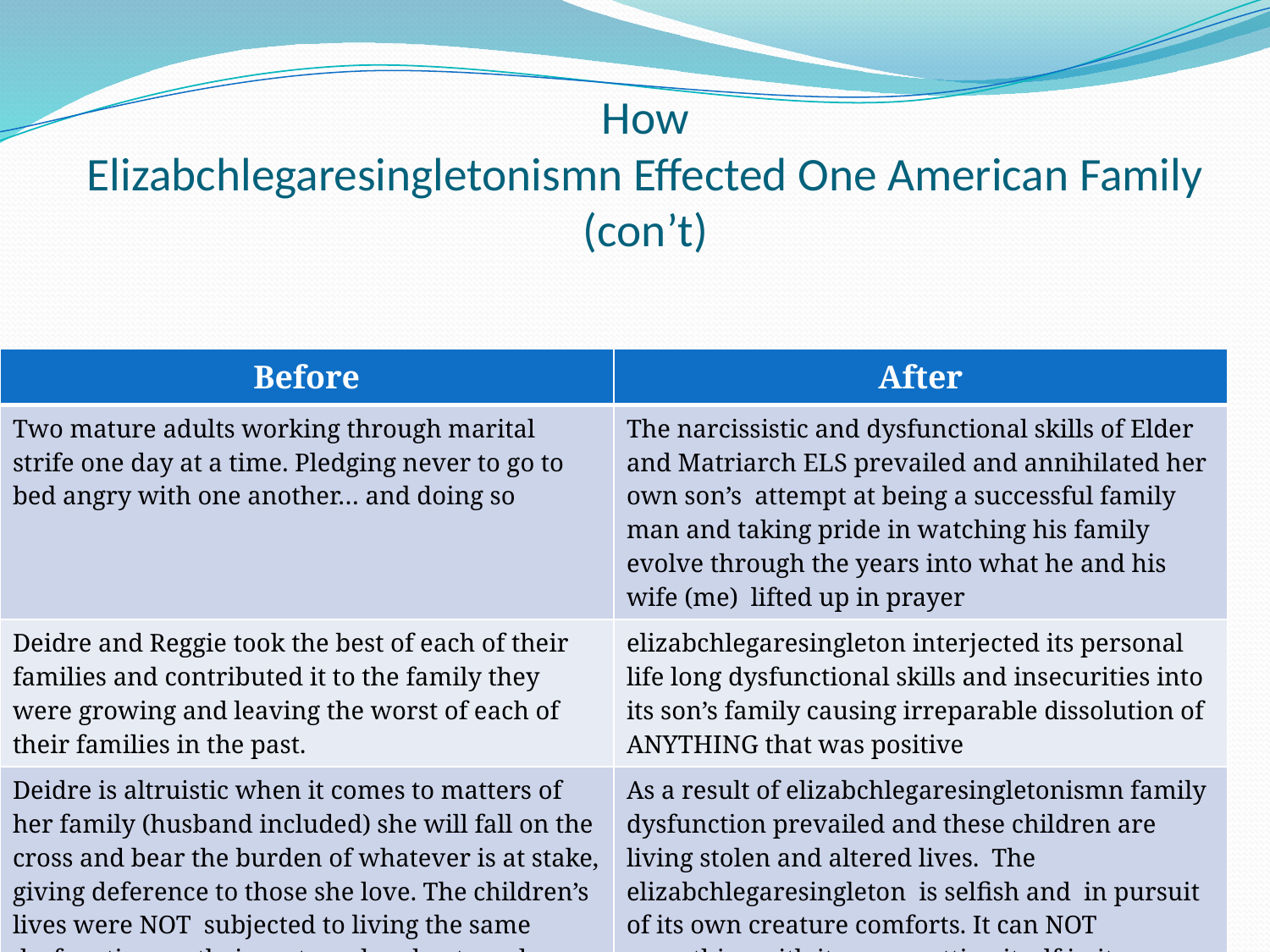

# How Elizabchlegaresingletonismn Effected One American Family (con’t)
| Before | After |
| --- | --- |
| Two mature adults working through marital strife one day at a time. Pledging never to go to bed angry with one another… and doing so | The narcissistic and dysfunctional skills of Elder and Matriarch ELS prevailed and annihilated her own son’s attempt at being a successful family man and taking pride in watching his family evolve through the years into what he and his wife (me) lifted up in prayer |
| Deidre and Reggie took the best of each of their families and contributed it to the family they were growing and leaving the worst of each of their families in the past. | elizabchlegaresingleton interjected its personal life long dysfunctional skills and insecurities into its son’s family causing irreparable dissolution of ANYTHING that was positive |
| Deidre is altruistic when it comes to matters of her family (husband included) she will fall on the cross and bear the burden of whatever is at stake, giving deference to those she love. The children’s lives were NOT subjected to living the same dysfunction as their maternal and paternal ancestors | As a result of elizabchlegaresingletonismn family dysfunction prevailed and these children are living stolen and altered lives. The elizabchlegaresingleton is selfish and in pursuit of its own creature comforts. It can NOT empathize with its prey putting itself in its grandsons’ reality and understanding what they may be feeling. This is a danger to their healthy emotional development |
| A stable secure future with the resources of both of their parents at their disposal ; a proverbial “leg-up’” in life | Not a damn-thang! from the successes of their parent’s professional and military careers is or has been available to contribute to their career choices as access to their parent’s guidance and support would have afforded them |
|  |  |
|  |  |